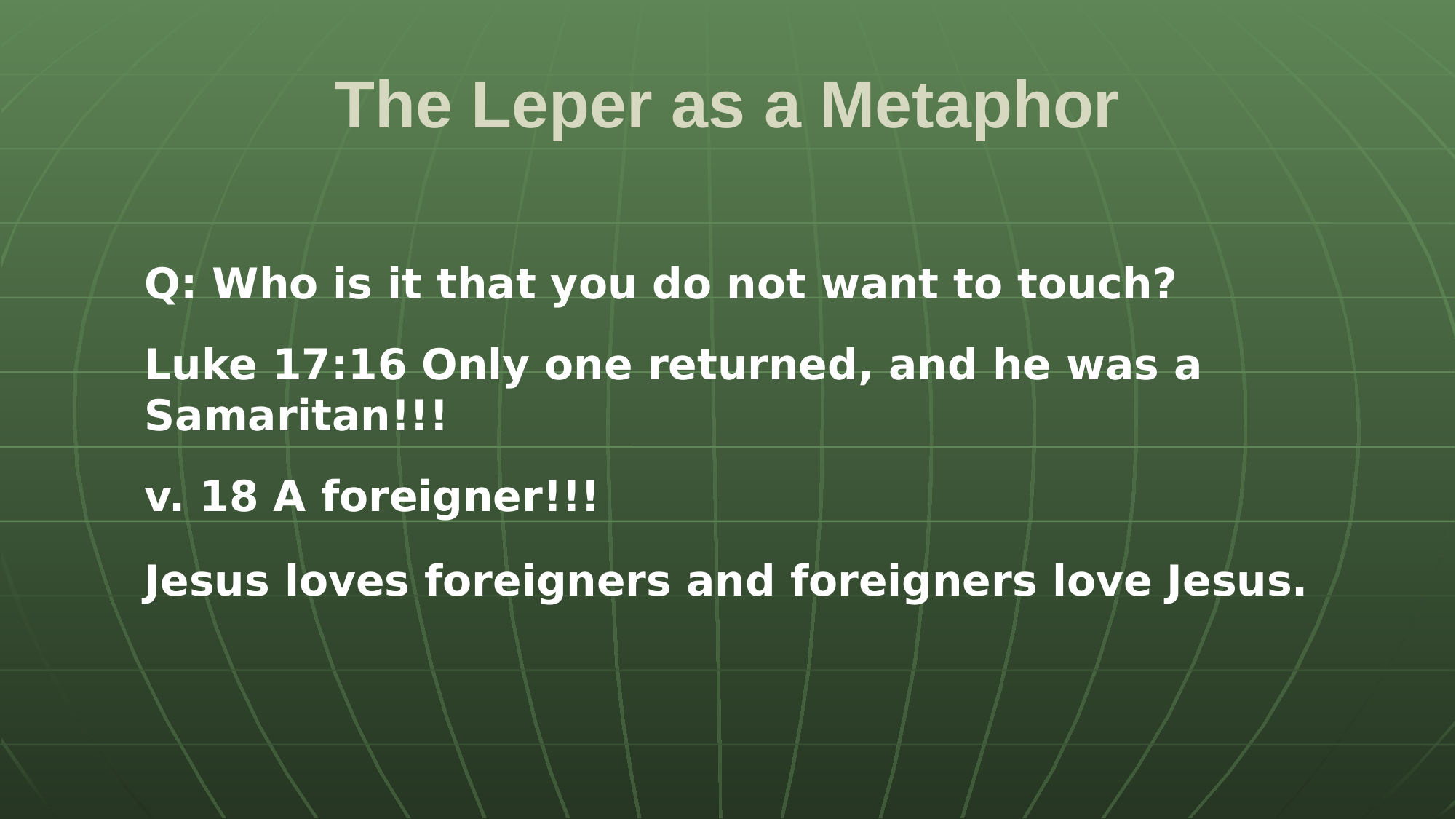

# The Leper as a Metaphor
Q: Who is it that you do not want to touch?

Luke 17:16 Only one returned, and he was a Samaritan!!!

v. 18 A foreigner!!!

Jesus loves foreigners and foreigners love Jesus.